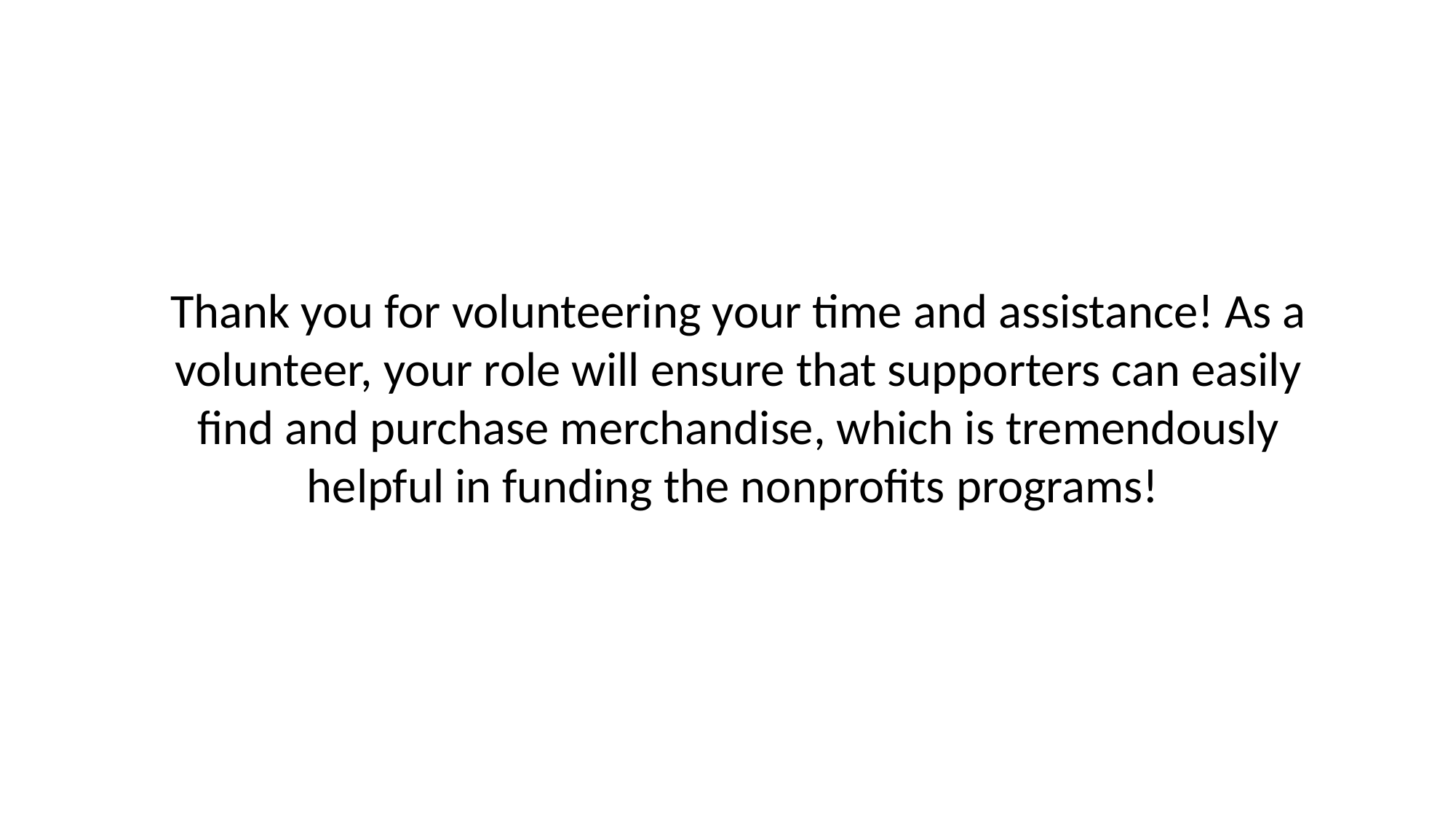

Thank you for volunteering your time and assistance! As a volunteer, your role will ensure that supporters can easily find and purchase merchandise, which is tremendously helpful in funding the nonprofits programs!